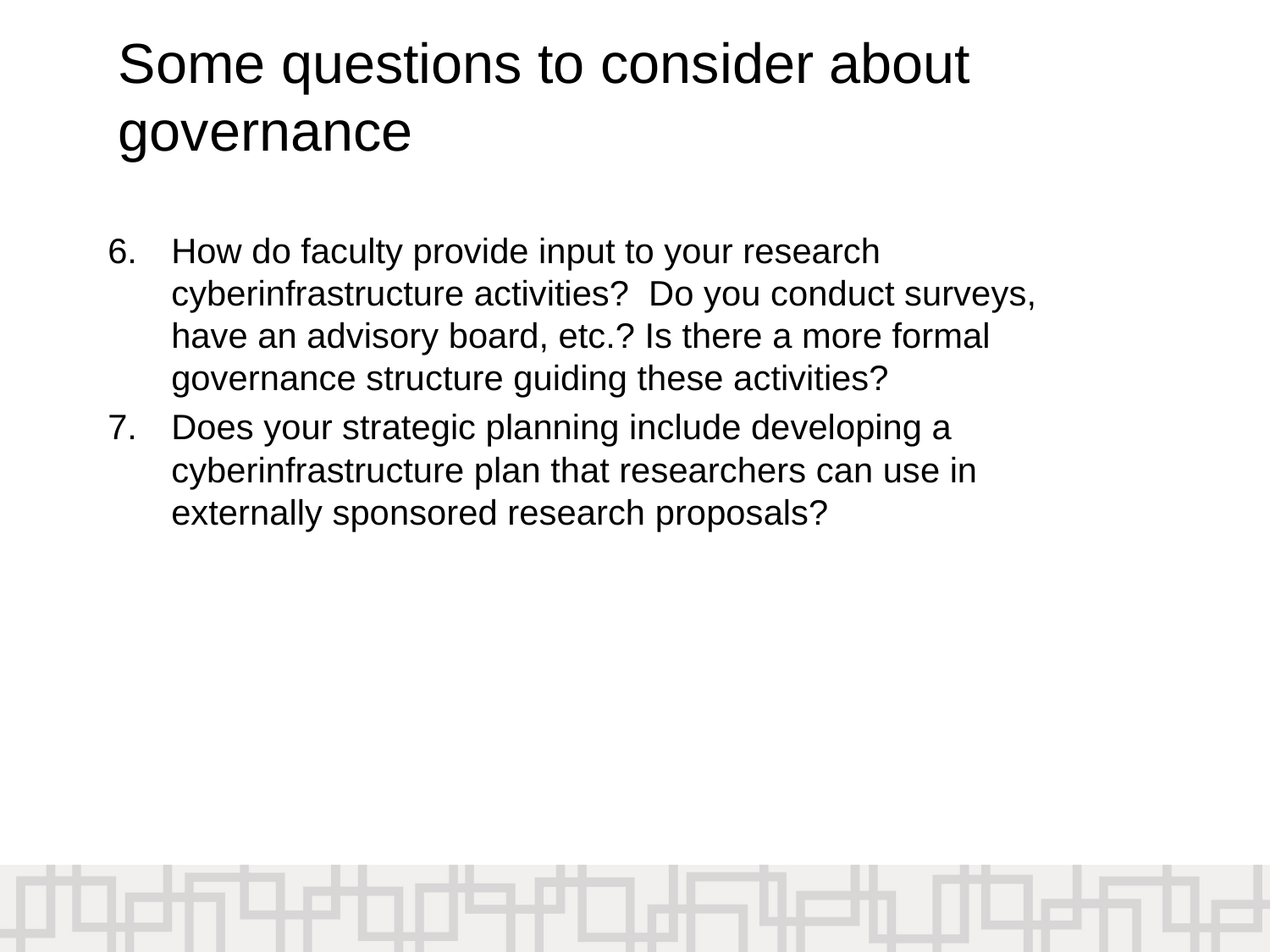

# Some questions to consider about governance
How do faculty provide input to your research cyberinfrastructure activities?  Do you conduct surveys, have an advisory board, etc.? Is there a more formal governance structure guiding these activities?
Does your strategic planning include developing a cyberinfrastructure plan that researchers can use in externally sponsored research proposals?